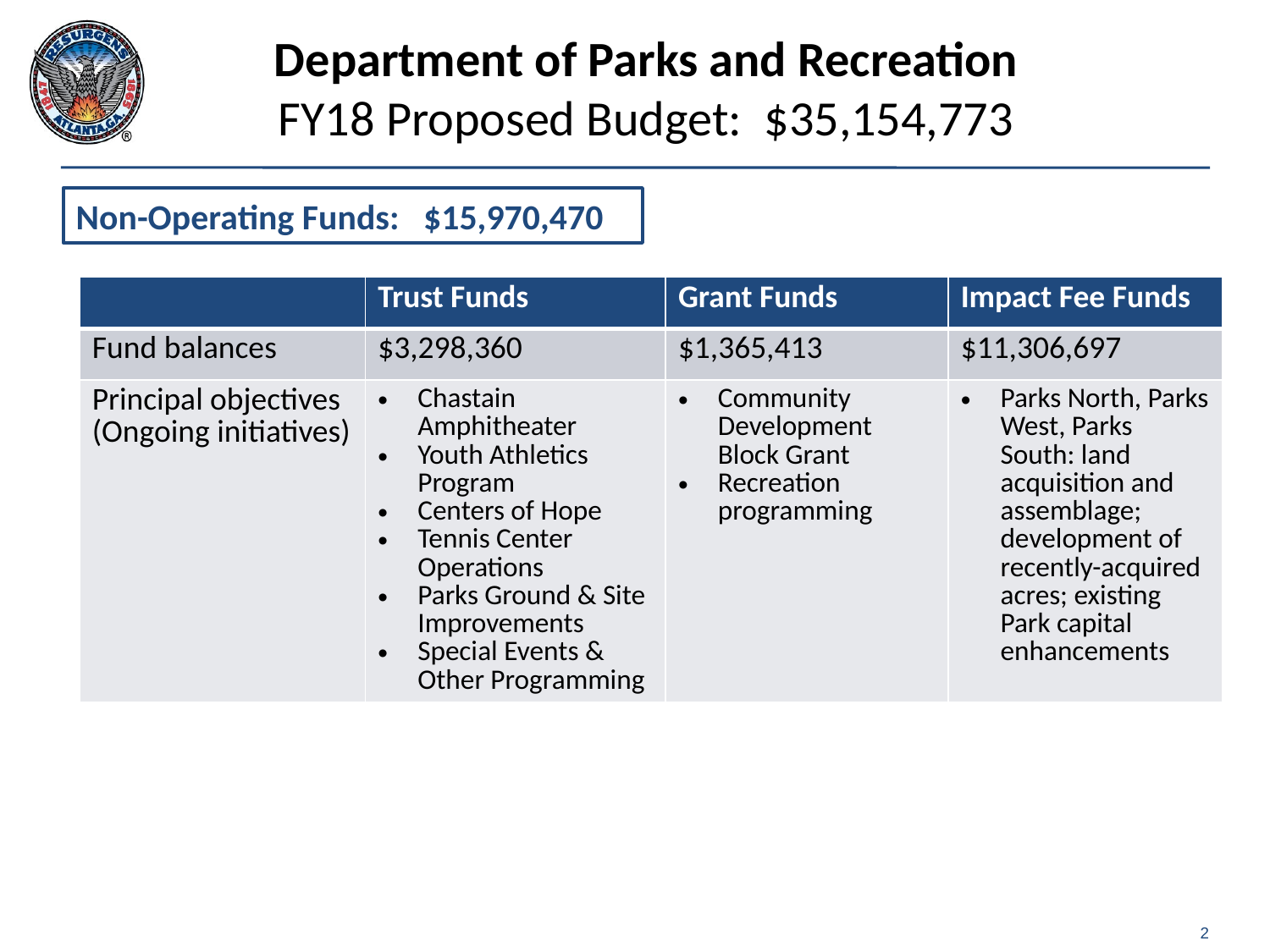

# Department of Parks and Recreation FY18 Proposed Budget:  $35,154,773
Non-Operating Funds:   $15,970,470
|  | Trust Funds | Grant Funds | Impact Fee Funds |
| --- | --- | --- | --- |
| Fund balances | $3,298,360 | $1,365,413 | $11,306,697 |
| Principal objectives (Ongoing initiatives) | Chastain Amphitheater Youth Athletics Program Centers of Hope Tennis Center Operations Parks Ground & Site Improvements Special Events & Other Programming | Community Development Block Grant Recreation programming | Parks North, Parks West, Parks South: land acquisition and assemblage; development of recently-acquired acres; existing Park capital enhancements |